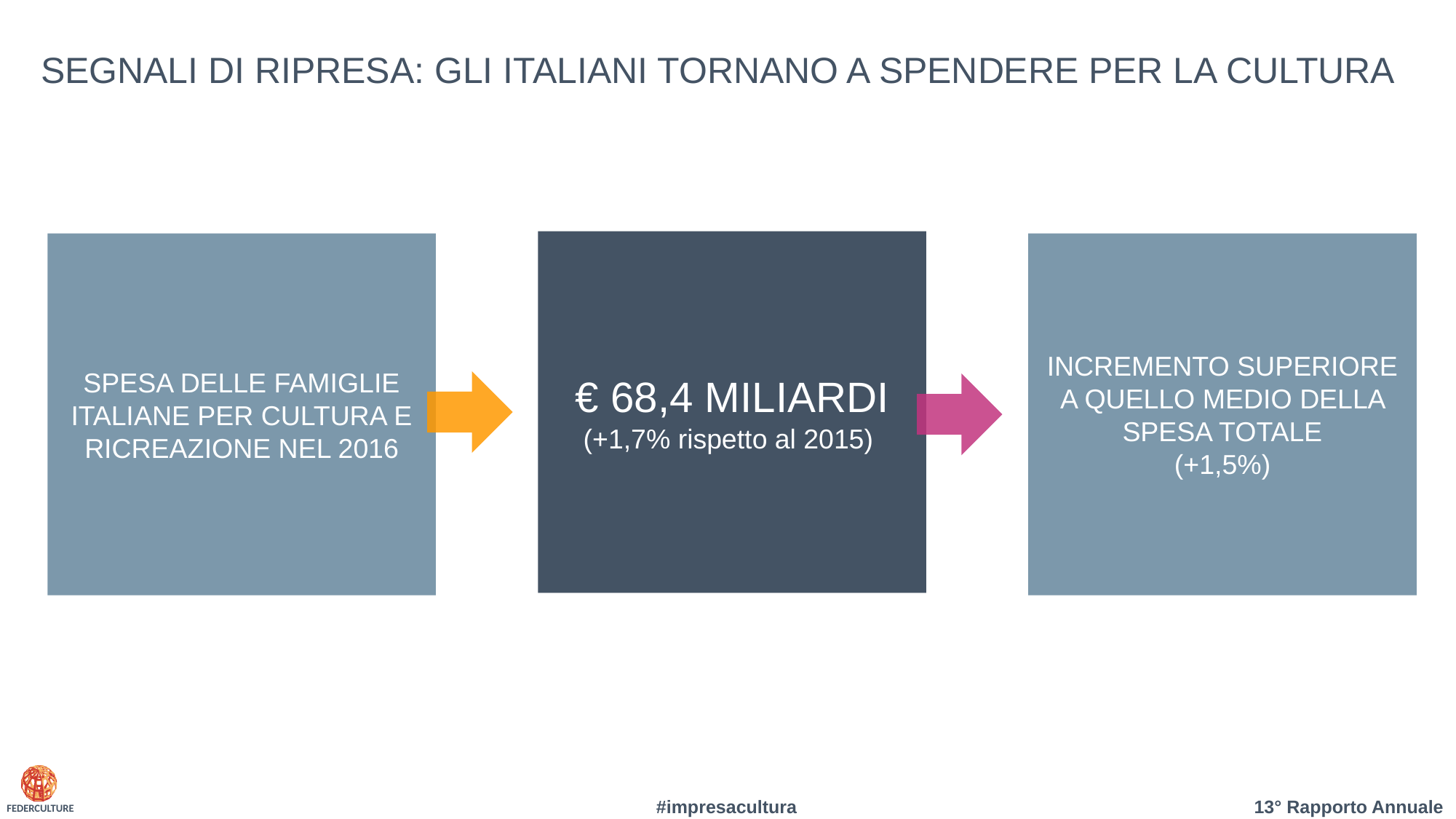

# SEGNALI DI RIPRESA: GLI ITALIANI TORNANO A SPENDERE PER LA CULTURA
€ 68,4 MILIARDI
(+1,7% rispetto al 2015)
SPESA DELLE FAMIGLIE ITALIANE PER CULTURA E RICREAZIONE NEL 2016
INCREMENTO SUPERIORE A QUELLO MEDIO DELLA SPESA TOTALE
(+1,5%)